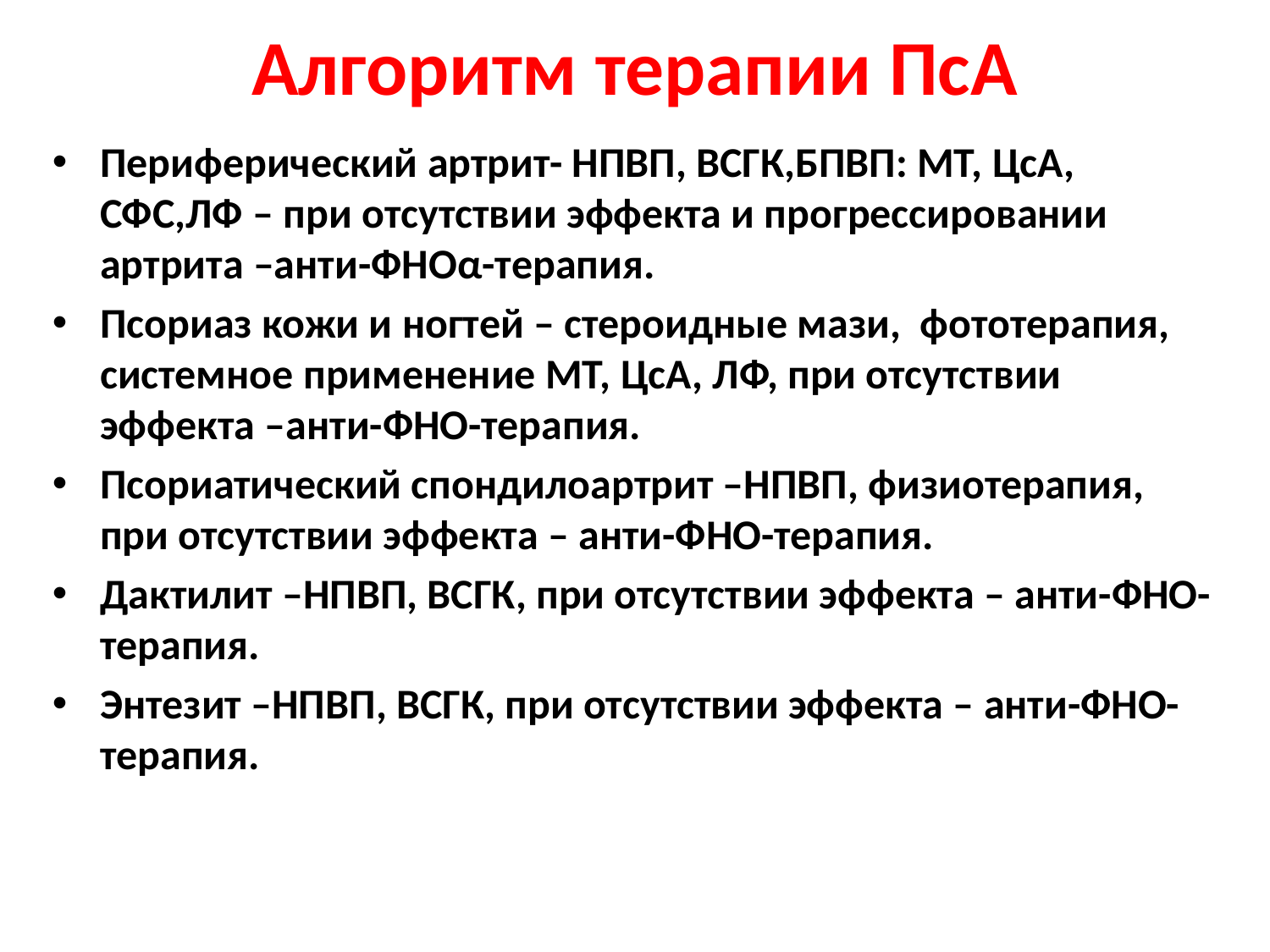

# Алгоритм терапии ПсА
Периферический артрит- НПВП, ВСГК,БПВП: МТ, ЦсА, СФС,ЛФ – при отсутствии эффекта и прогрессировании артрита –анти-ФНОα-терапия.
Псориаз кожи и ногтей – стероидные мази,  фототерапия, системное применение МТ, ЦсА, ЛФ, при отсутствии эффекта –анти-ФНО-терапия.
Псориатический спондилоартрит –НПВП, физиотерапия, при отсутствии эффекта – анти-ФНО-терапия.
Дактилит –НПВП, ВСГК, при отсутствии эффекта – анти-ФНО-терапия.
Энтезит –НПВП, ВСГК, при отсутствии эффекта – анти-ФНО-терапия.